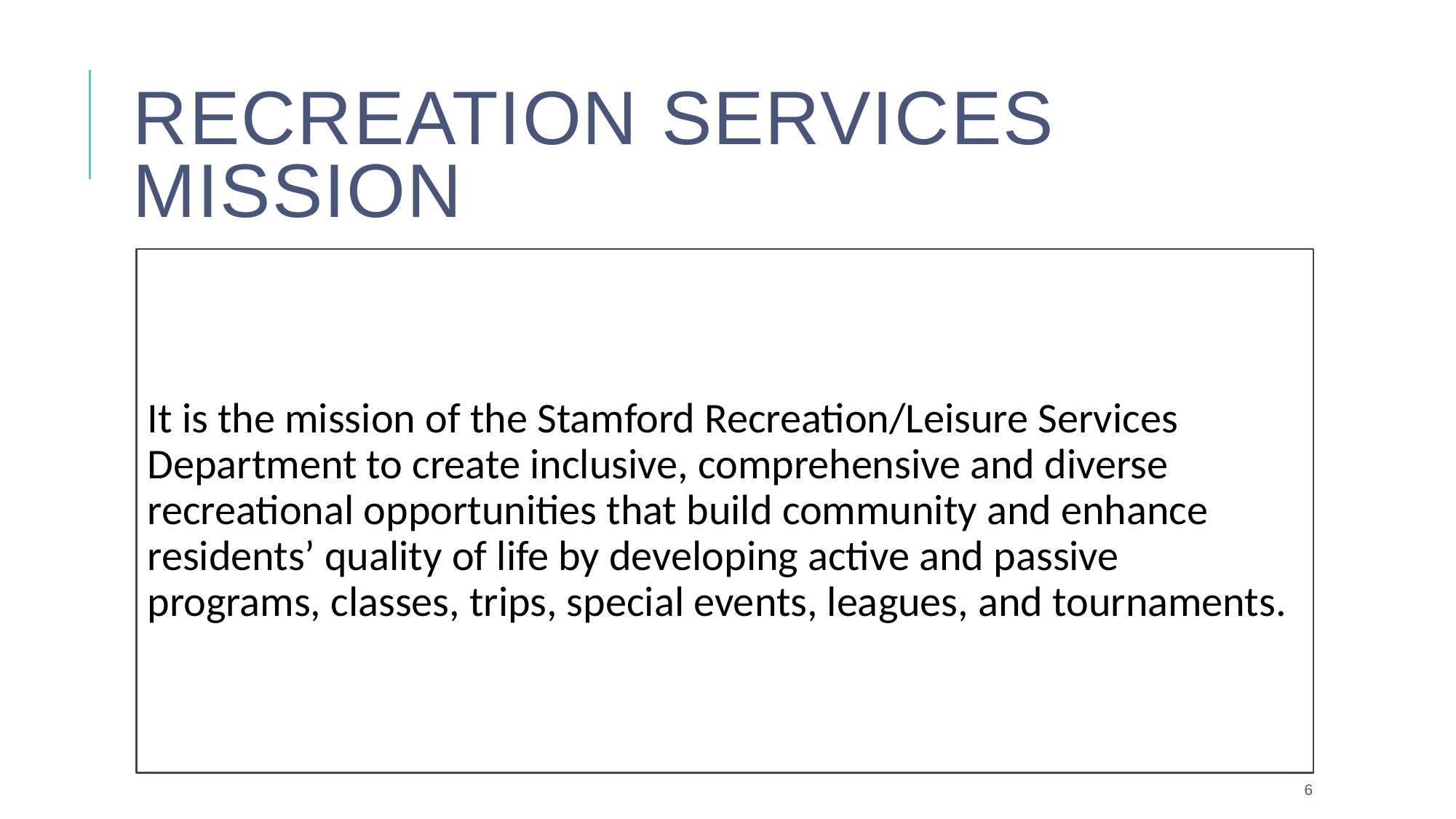

# Recreation services mission
It is the mission of the Stamford Recreation/Leisure Services Department to create inclusive, comprehensive and diverse recreational opportunities that build community and enhance residents’ quality of life by developing active and passive programs, classes, trips, special events, leagues, and tournaments.
6